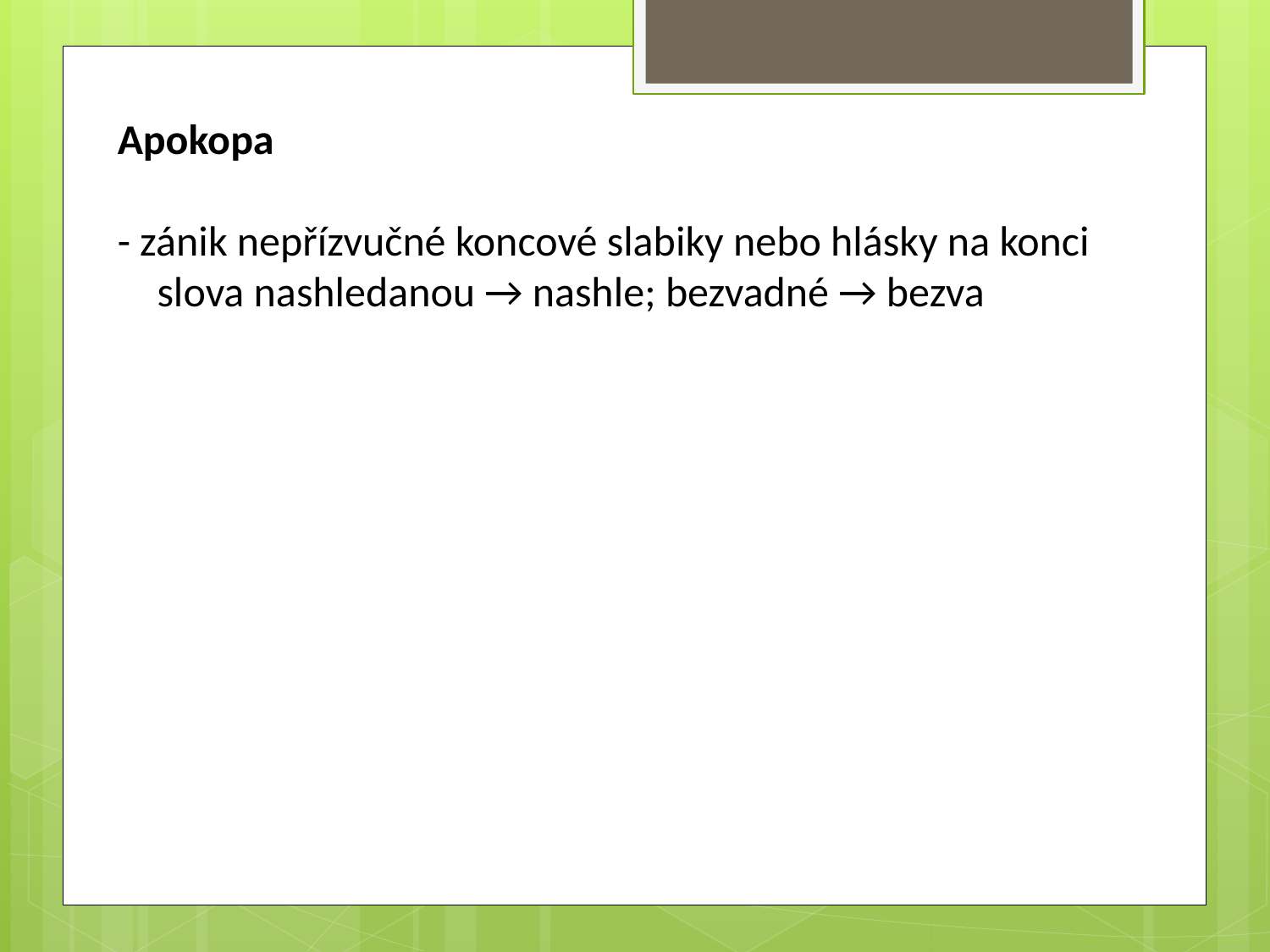

Apokopa

- zánik nepřízvučné koncové slabiky nebo hlásky na konci slova nashledanou → nashle; bezvadné → bezva